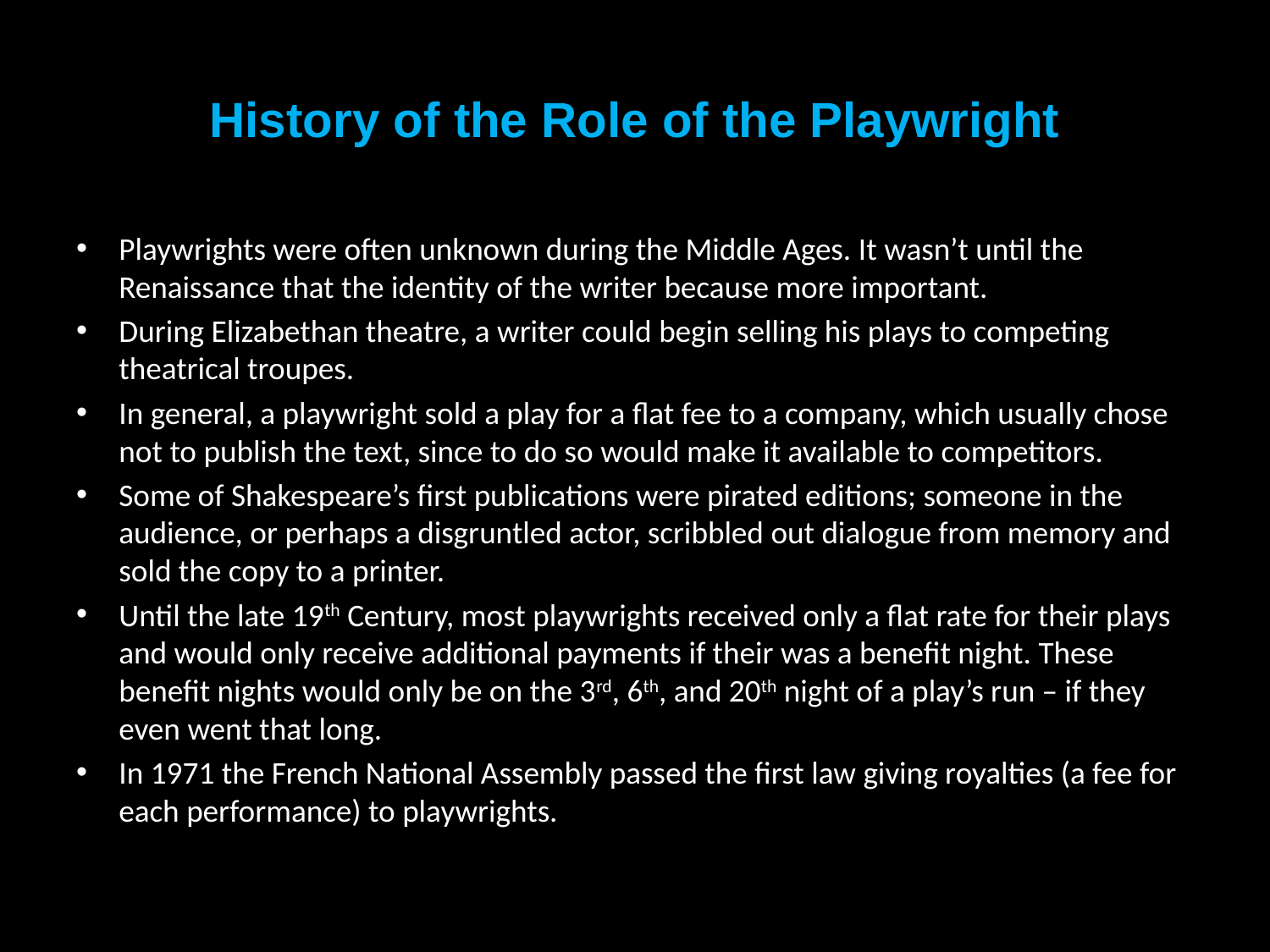

# History of the Role of the Playwright
Playwrights were often unknown during the Middle Ages. It wasn’t until the Renaissance that the identity of the writer because more important.
During Elizabethan theatre, a writer could begin selling his plays to competing theatrical troupes.
In general, a playwright sold a play for a flat fee to a company, which usually chose not to publish the text, since to do so would make it available to competitors.
Some of Shakespeare’s first publications were pirated editions; someone in the audience, or perhaps a disgruntled actor, scribbled out dialogue from memory and sold the copy to a printer.
Until the late 19th Century, most playwrights received only a flat rate for their plays and would only receive additional payments if their was a benefit night. These benefit nights would only be on the 3rd, 6th, and 20th night of a play’s run – if they even went that long.
In 1971 the French National Assembly passed the first law giving royalties (a fee for each performance) to playwrights.